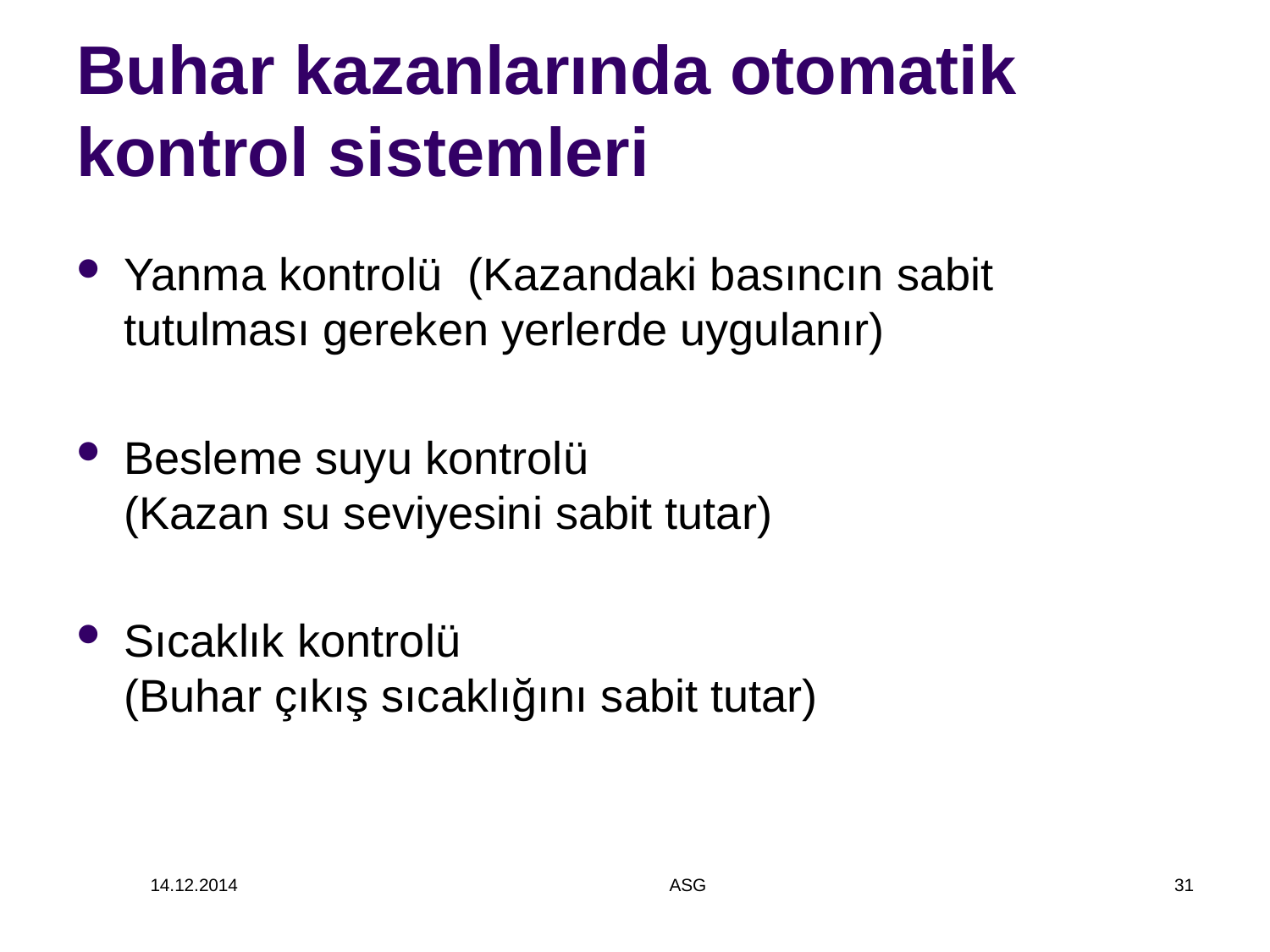

# Buhar kazanlarında otomatik kontrol sistemleri
Yanma kontrolü  (Kazandaki basıncın sabit tutulması gereken yerlerde uygulanır)

Besleme suyu kontrolü                                     (Kazan su seviyesini sabit tutar)

Sıcaklık kontrolü                                               (Buhar çıkış sıcaklığını sabit tutar)

14.12.2014
ASG
31